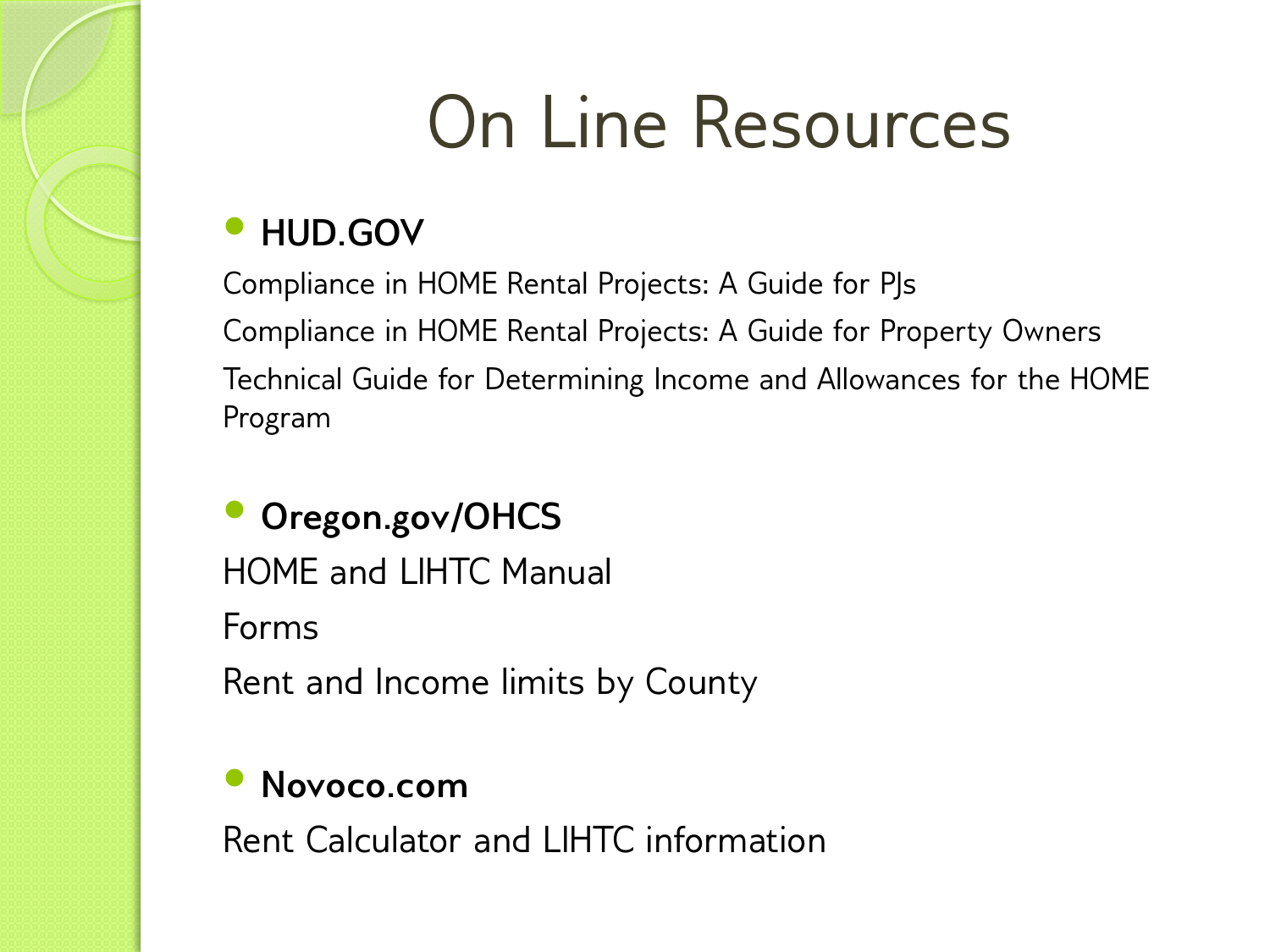

# On Line Resources
HUD.GOV
Compliance in HOME Rental Projects: A Guide for PJs
Compliance in HOME Rental Projects: A Guide for Property Owners
Technical Guide for Determining Income and Allowances for the HOME Program

Oregon.gov/OHCS
HOME and LIHTC Manual
Forms
Rent and Income limits by County

Novoco.com
Rent Calculator and LIHTC information